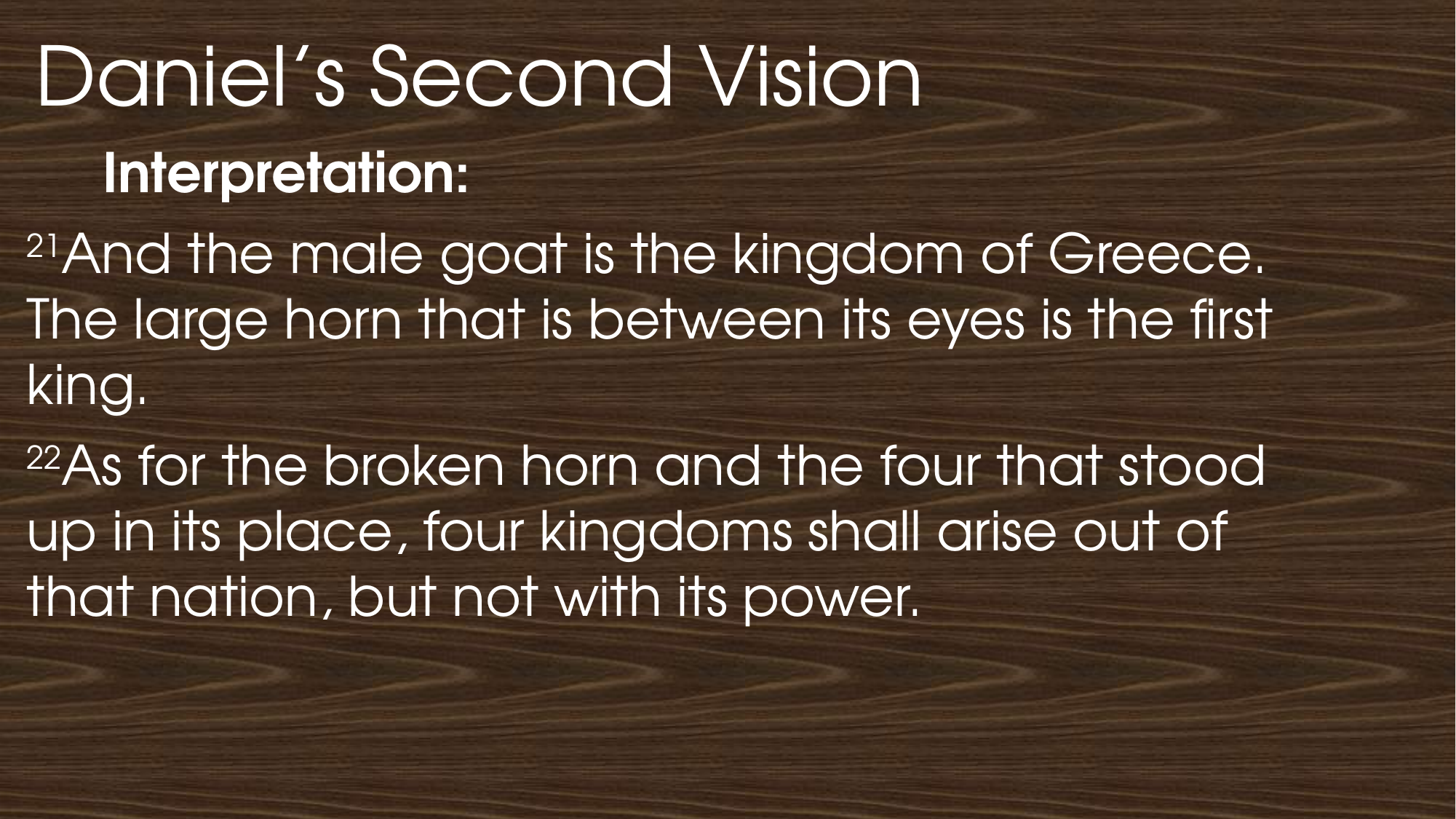

# Daniel’s Second Vision
     Interpretation:
21And the male goat is the kingdom of Greece. The large horn that is between its eyes is the first king.
22As for the broken horn and the four that stood up in its place, four kingdoms shall arise out of that nation, but not with its power.